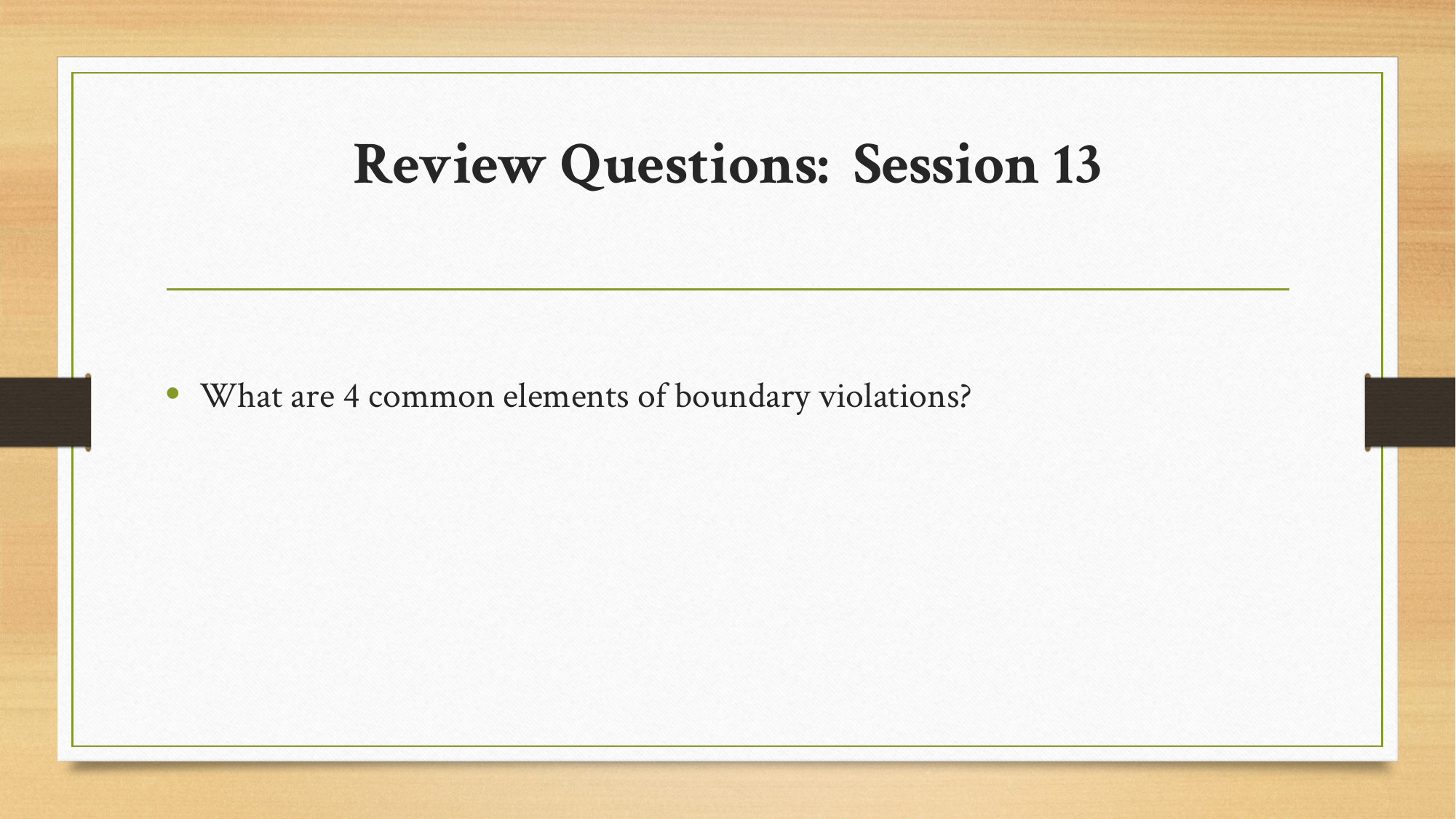

# Review Questions:  Session 13

What are 4 common elements of boundary violations?